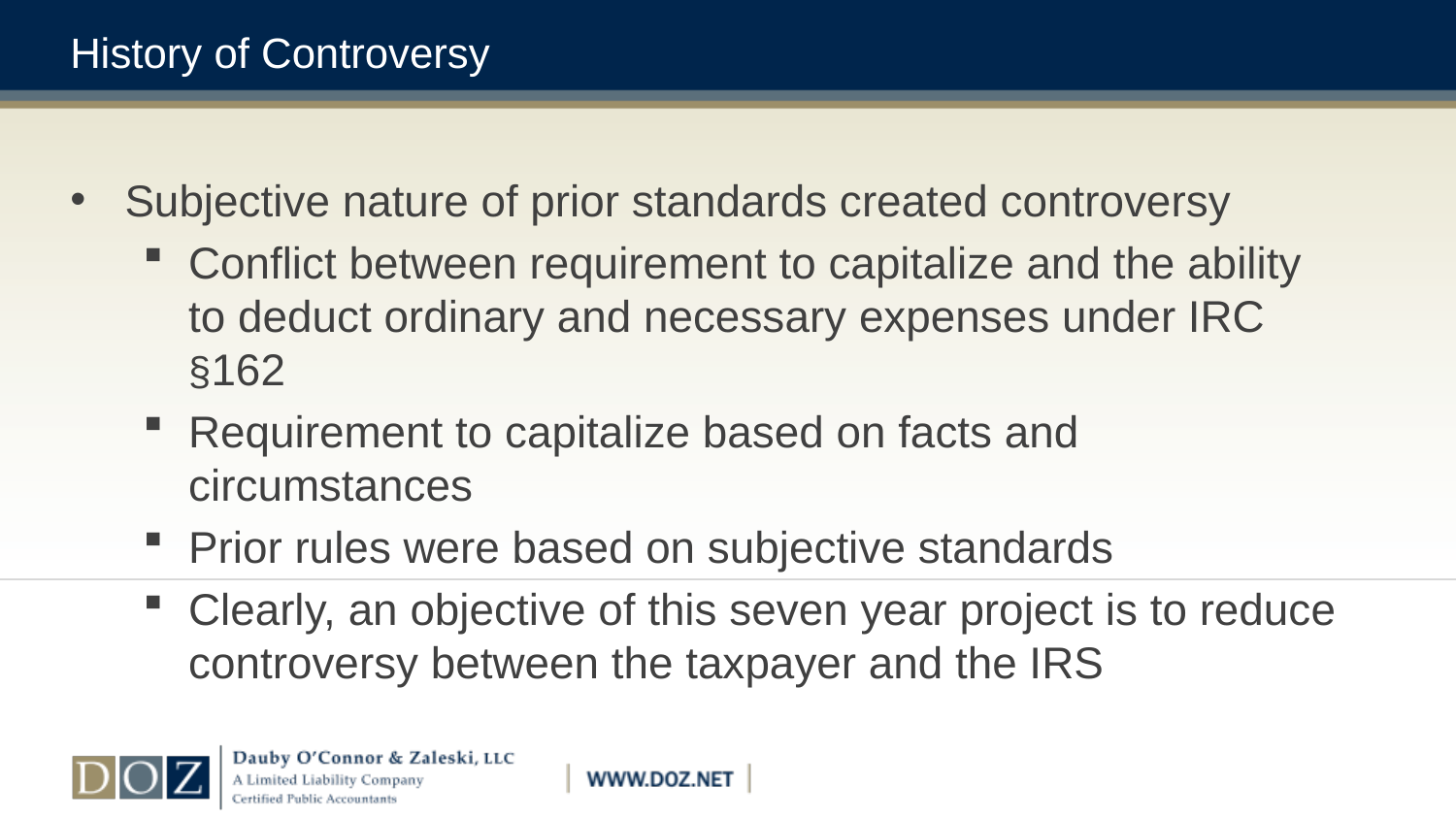

# History of Controversy
Subjective nature of prior standards created controversy
Conflict between requirement to capitalize and the ability to deduct ordinary and necessary expenses under IRC §162
Requirement to capitalize based on facts and circumstances
Prior rules were based on subjective standards
Clearly, an objective of this seven year project is to reduce controversy between the taxpayer and the IRS